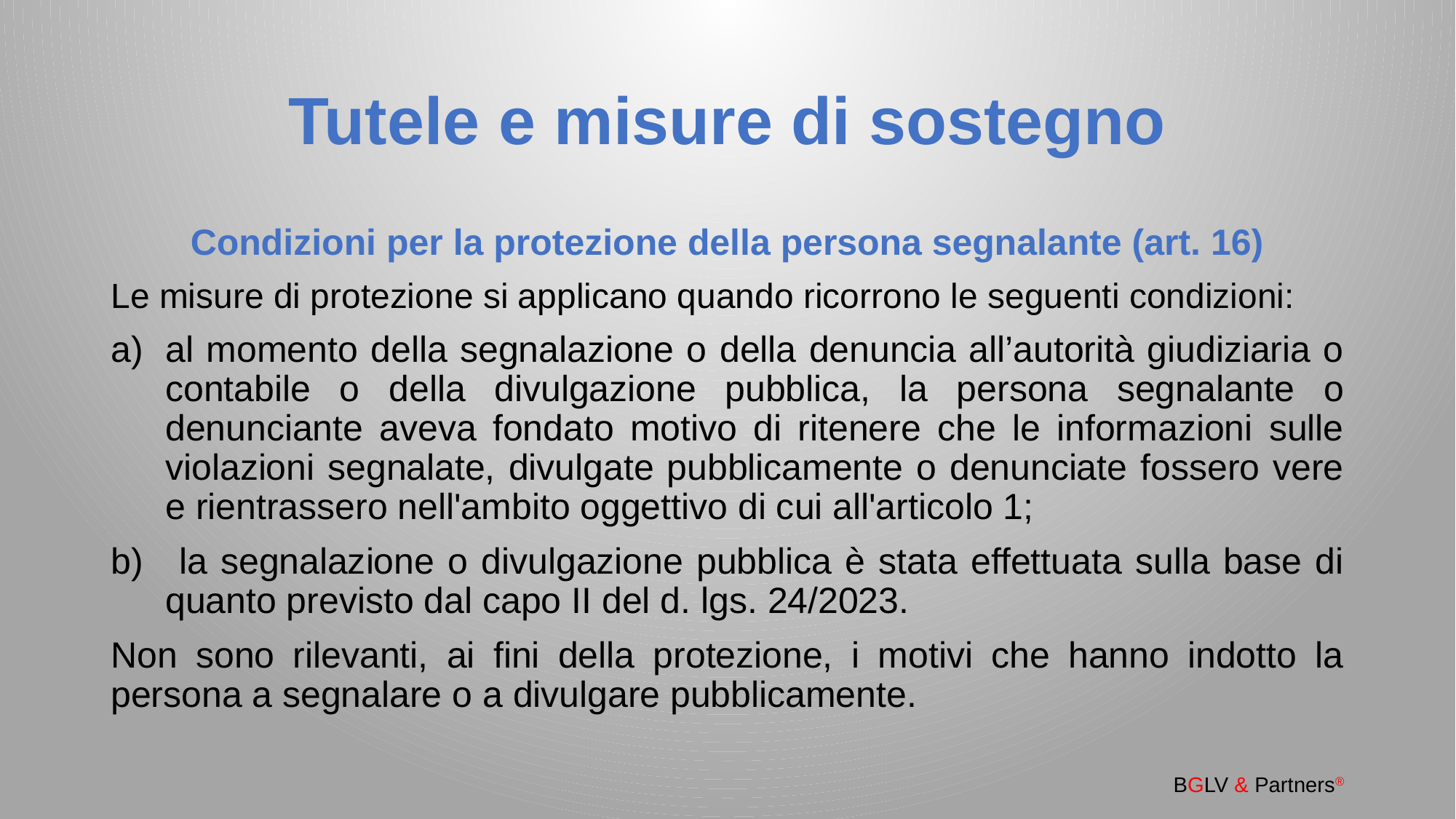

# Tutele e misure di sostegno
Condizioni per la protezione della persona segnalante (art. 16)
Le misure di protezione si applicano quando ricorrono le seguenti condizioni:
al momento della segnalazione o della denuncia all’autorità giudiziaria o contabile o della divulgazione pubblica, la persona segnalante o denunciante aveva fondato motivo di ritenere che le informazioni sulle violazioni segnalate, divulgate pubblicamente o denunciate fossero vere e rientrassero nell'ambito oggettivo di cui all'articolo 1;
 la segnalazione o divulgazione pubblica è stata effettuata sulla base di quanto previsto dal capo II del d. lgs. 24/2023.
Non sono rilevanti, ai fini della protezione, i motivi che hanno indotto la persona a segnalare o a divulgare pubblicamente.

BGLV & Partners®